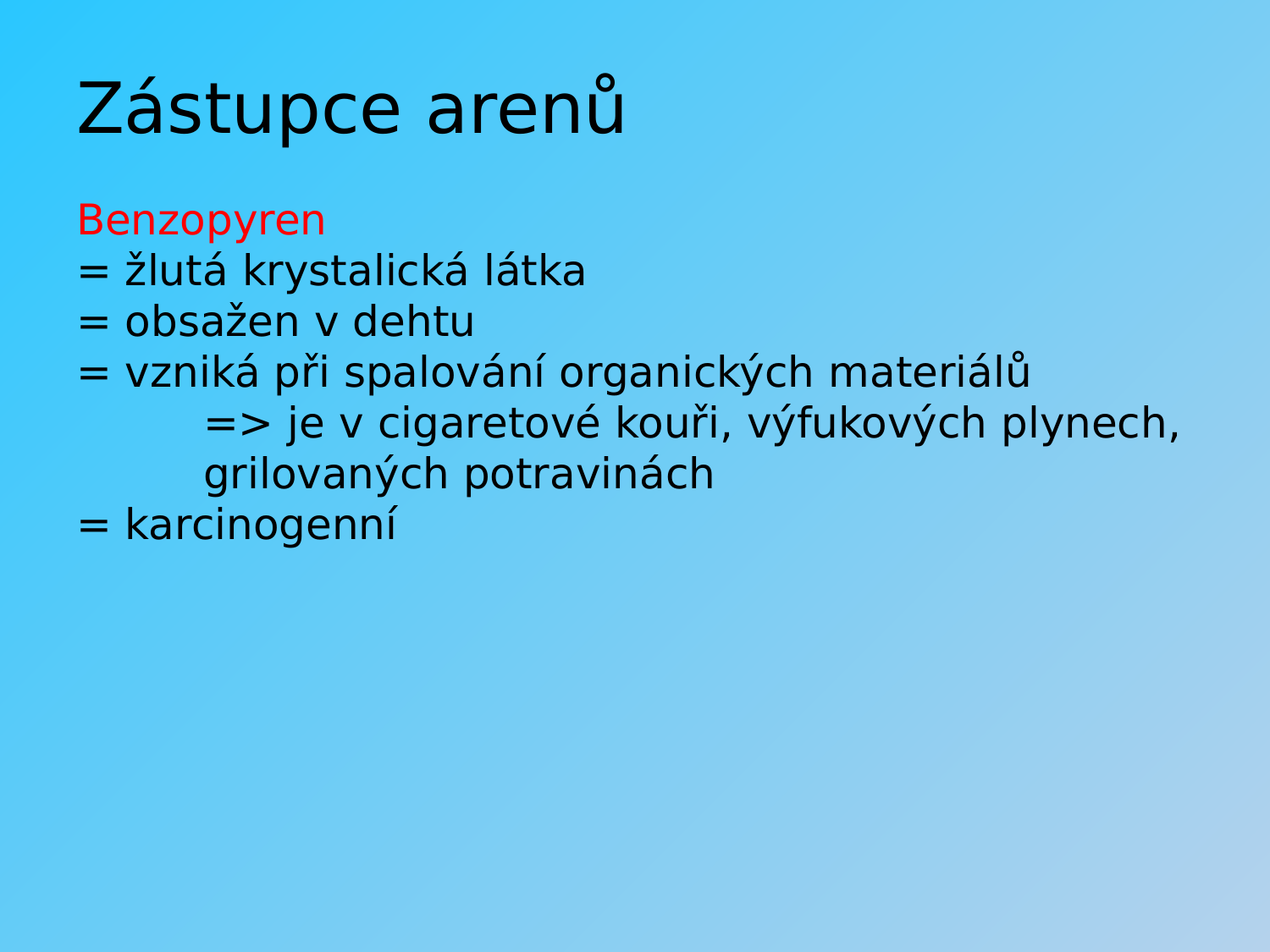

Zástupce arenů
Benzopyren
= žlutá krystalická látka
= obsažen v dehtu
= vzniká při spalování organických materiálů
	=> je v cigaretové kouři, výfukových plynech, 	grilovaných potravinách
= karcinogenní